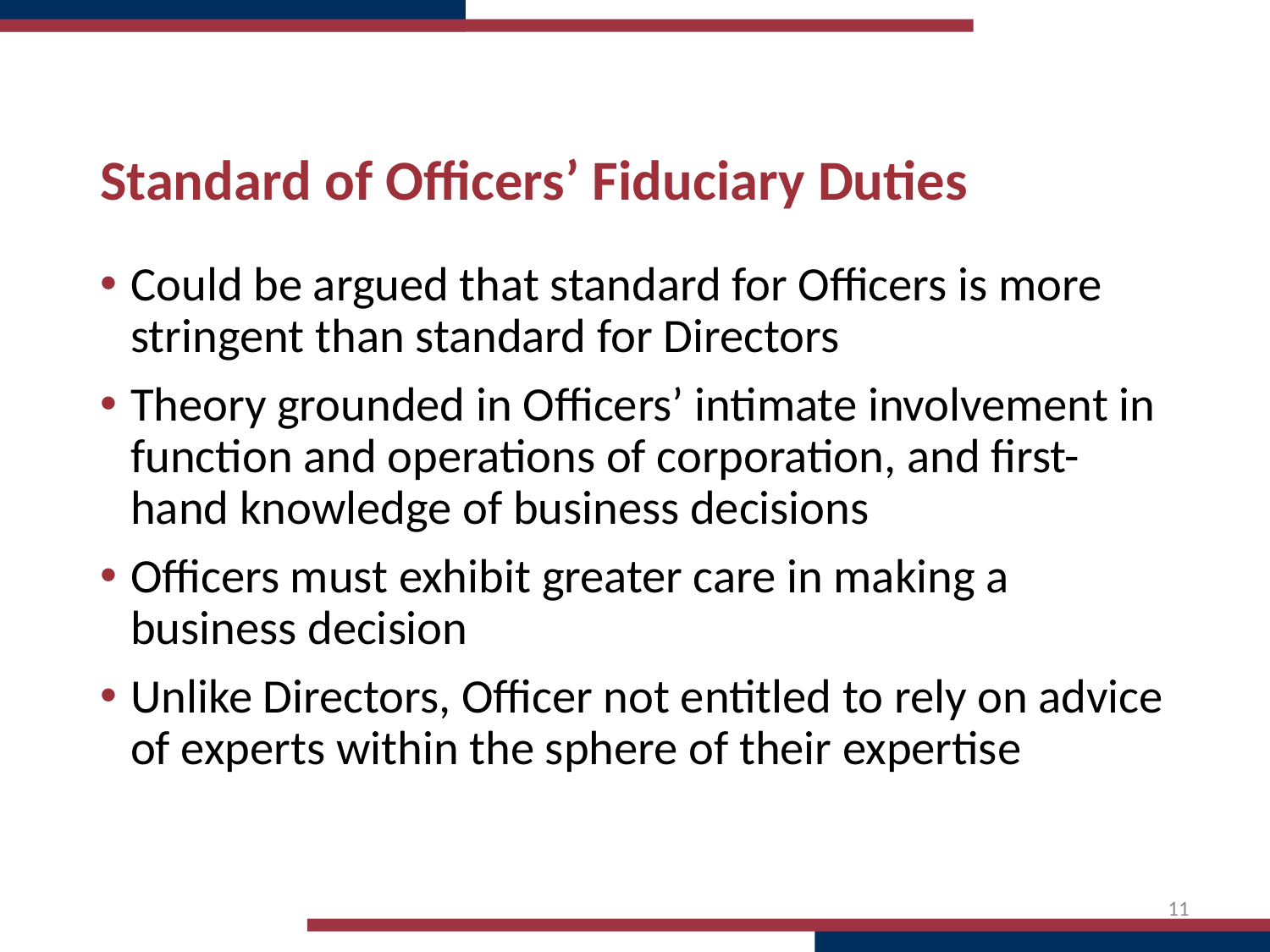

# Standard of Officers’ Fiduciary Duties
Could be argued that standard for Officers is more stringent than standard for Directors
Theory grounded in Officers’ intimate involvement in function and operations of corporation, and first-hand knowledge of business decisions
Officers must exhibit greater care in making a business decision
Unlike Directors, Officer not entitled to rely on advice of experts within the sphere of their expertise
11